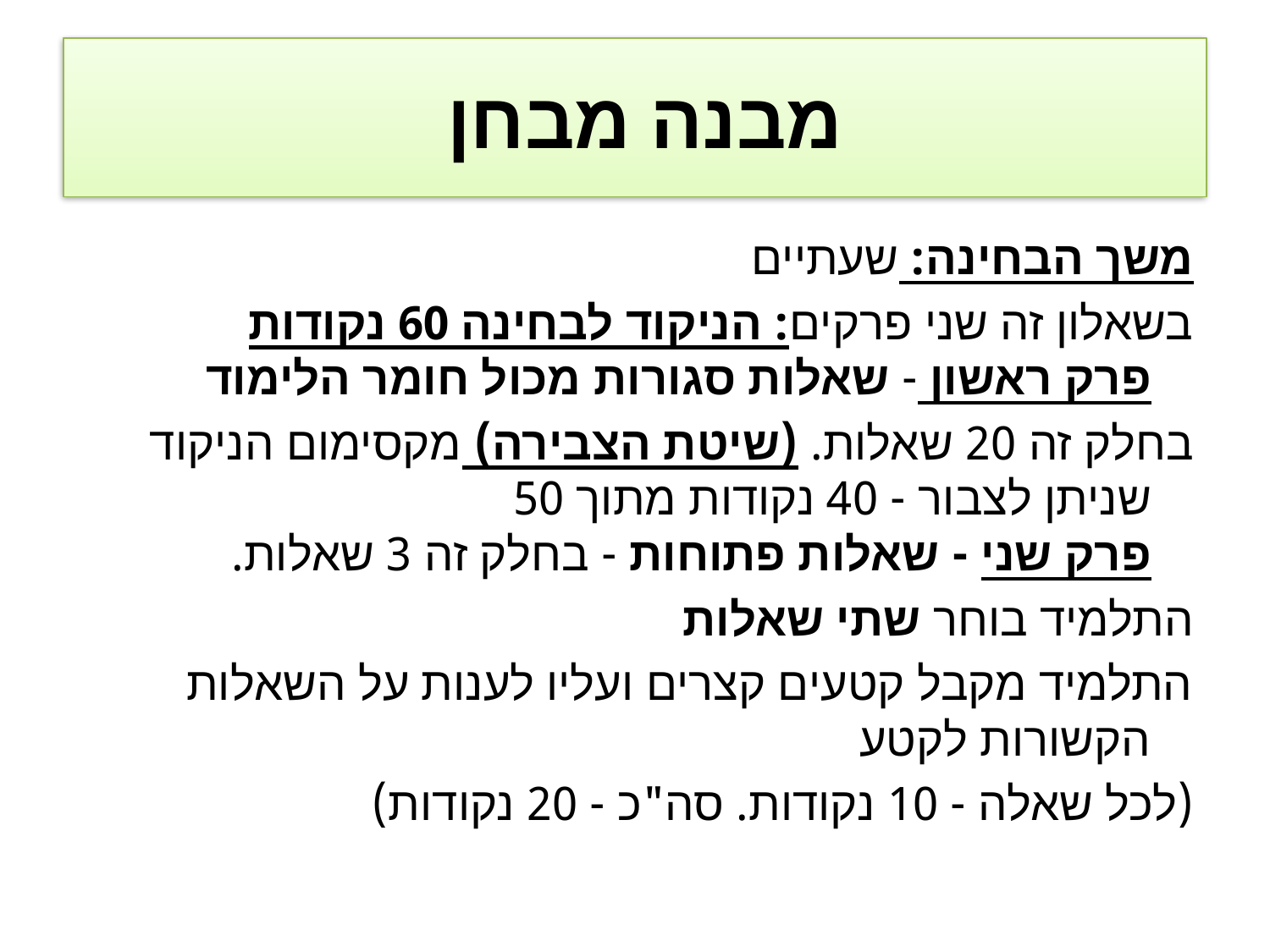

# מבנה מבחן
משך הבחינה: שעתיים
בשאלון זה שני פרקים: הניקוד לבחינה 60 נקודות
פרק ראשון - שאלות סגורות מכול חומר הלימוד
בחלק זה 20 שאלות. (שיטת הצבירה) מקסימום הניקוד שניתן לצבור - 40 נקודות מתוך 50
פרק שני - שאלות פתוחות - בחלק זה 3 שאלות.
התלמיד בוחר שתי שאלות
התלמיד מקבל קטעים קצרים ועליו לענות על השאלות הקשורות לקטע
(לכל שאלה - 10 נקודות. סה"כ - 20 נקודות)